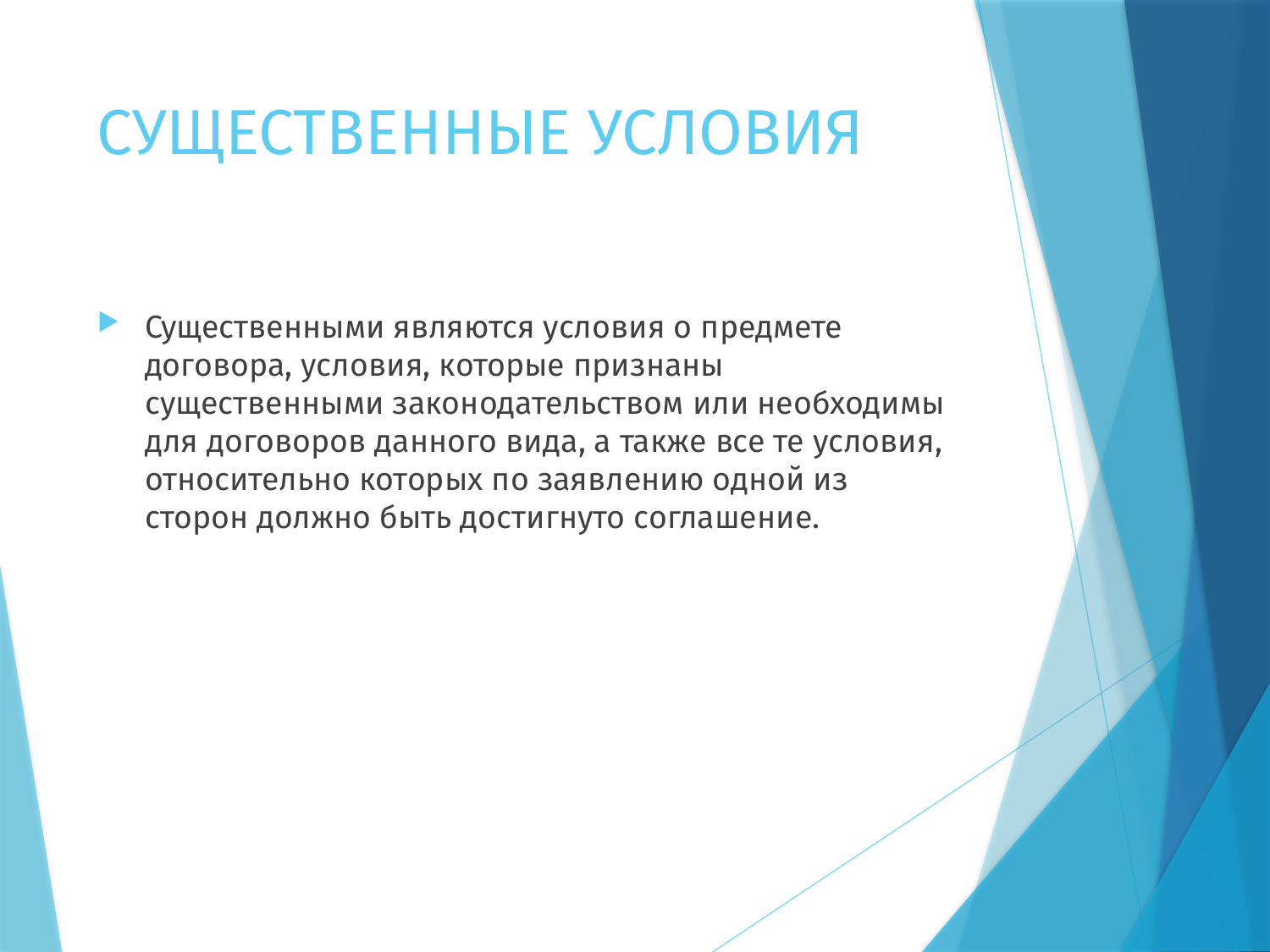

# СУЩЕСТВЕННЫЕ УСЛОВИЯ
Существенными являются условия о предмете договора, условия, которые признаны существенными законодательством или необходимы для договоров данного вида, а также все те условия, относительно которых по заявлению одной из сторон должно быть достигнуто соглашение.